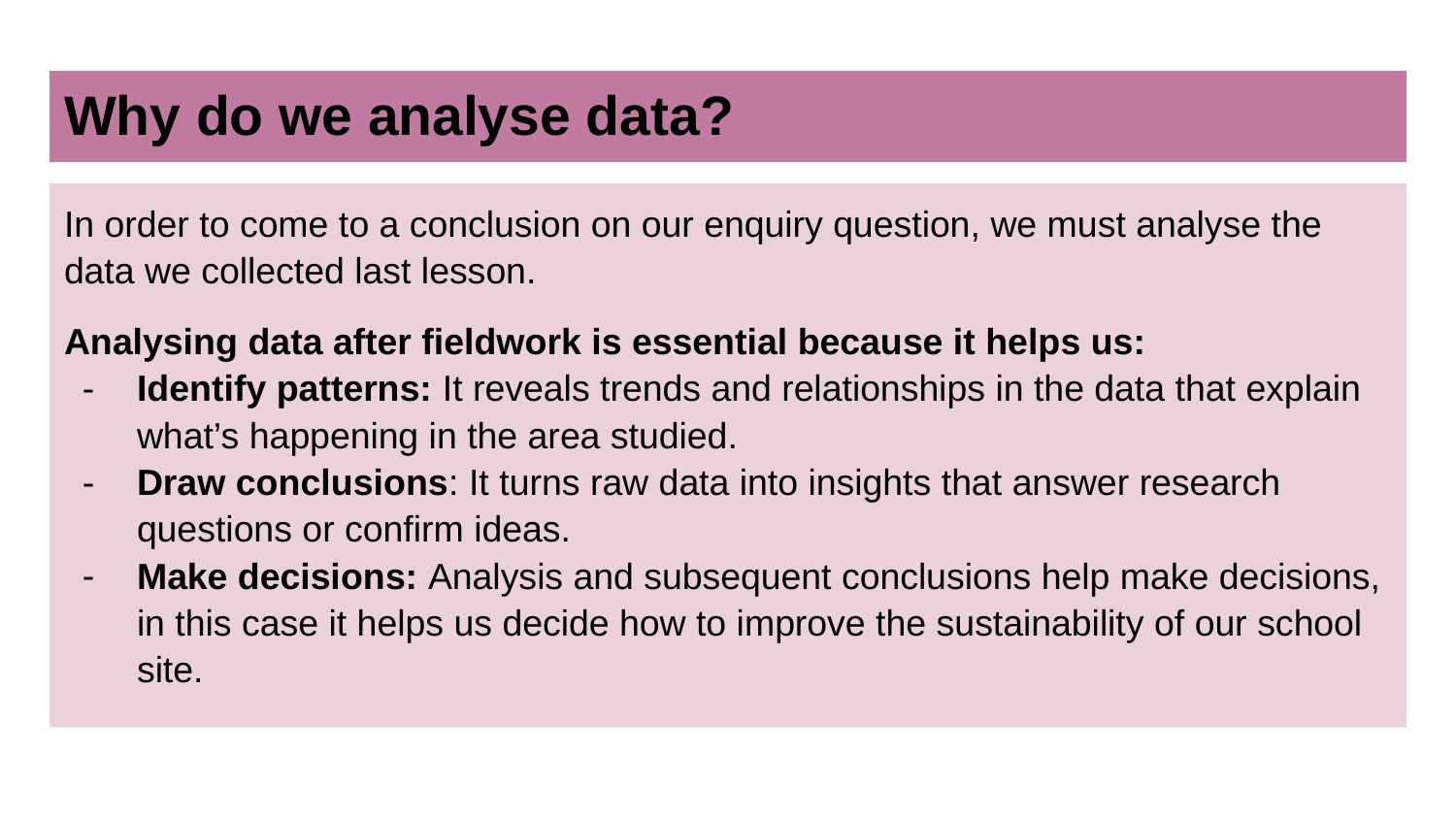

# Why do we analyse data?
In order to come to a conclusion on our enquiry question, we must analyse the data we collected last lesson.
Analysing data after fieldwork is essential because it helps us:
Identify patterns: It reveals trends and relationships in the data that explain what’s happening in the area studied.
Draw conclusions: It turns raw data into insights that answer research questions or confirm ideas.
Make decisions: Analysis and subsequent conclusions help make decisions, in this case it helps us decide how to improve the sustainability of our school site.